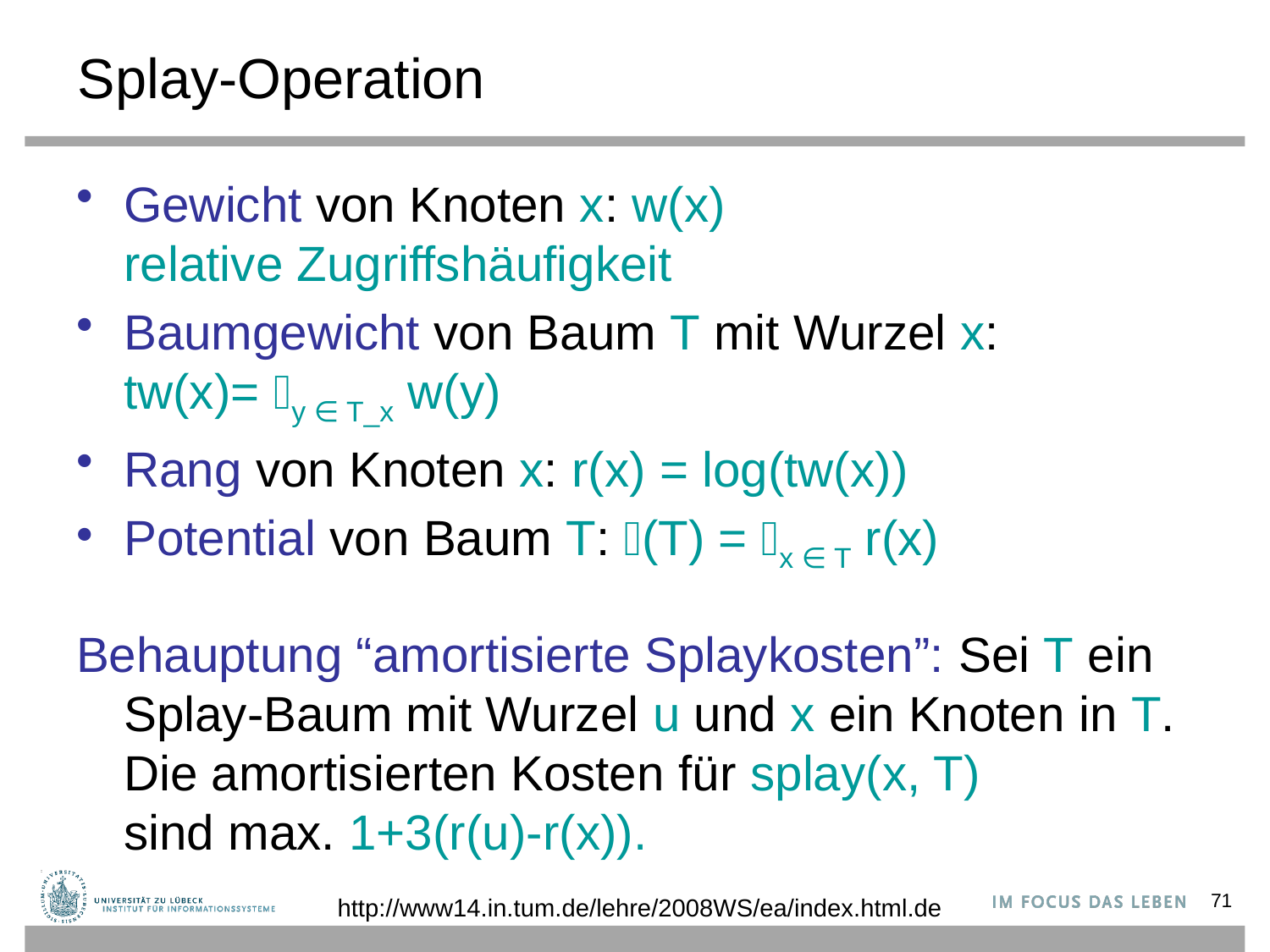

# Splay-Operation
Gewicht von Knoten x: w(x)
relative Zugriffshäufigkeit
Baumgewicht von Baum T mit Wurzel x:
tw(x)= 𝛴y ∈ T_x w(y)
Rang von Knoten x: r(x) = log(tw(x))
Potential von Baum T: 𝜙(T) = 𝛴x ∈ T r(x)

Behauptung “amortisierte Splaykosten”: Sei T ein Splay-Baum mit Wurzel u und x ein Knoten in T.
Die amortisierten Kosten für splay(x, T)
sind max. 1+3(r(u)-r(x)).
http://www14.in.tum.de/lehre/2008WS/ea/index.html.de
71